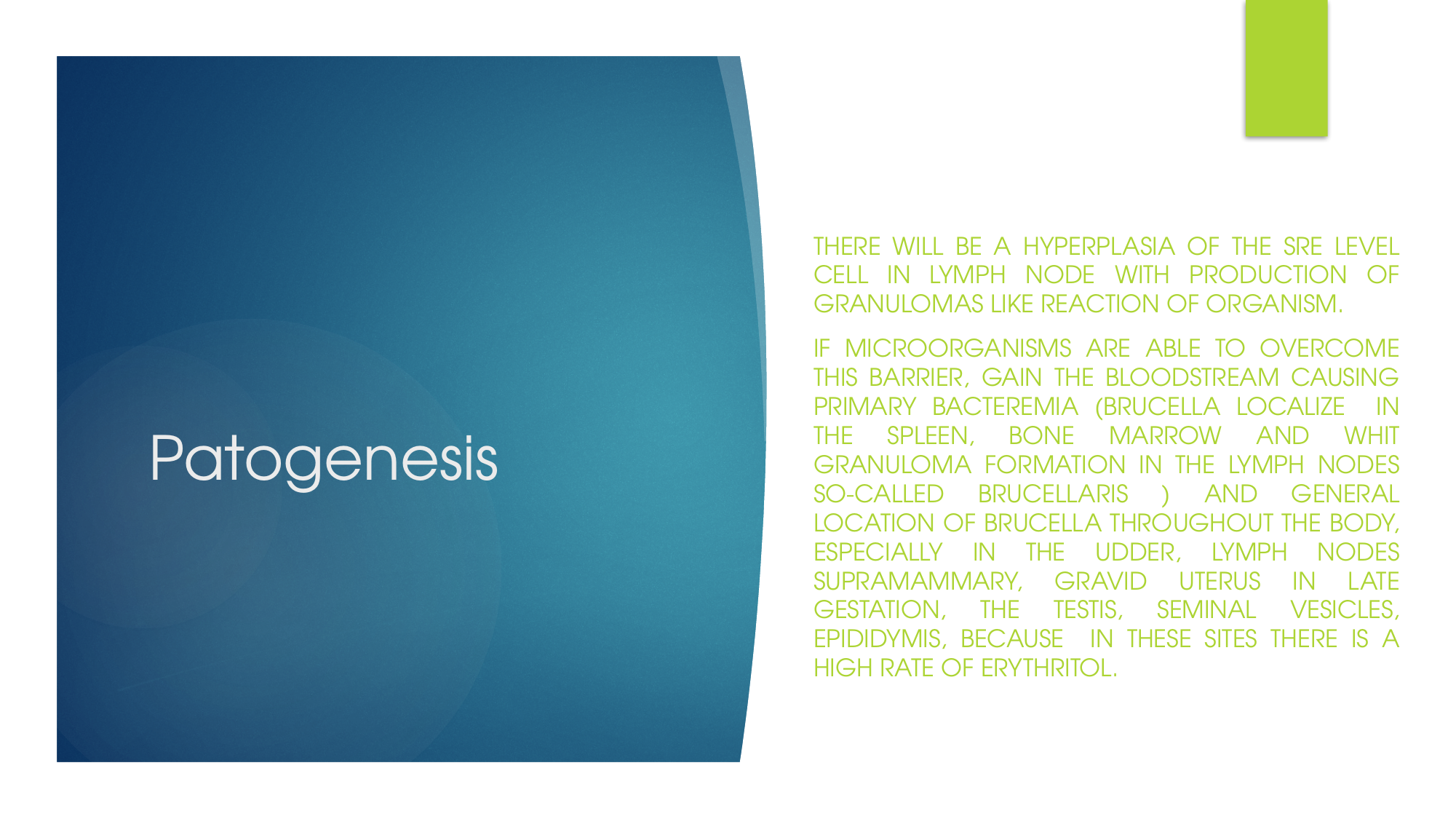

There will be a hyperplasia of the SRE level cell In lymph node with production of granulomas like reaction of organism.
If microorganisms are able to overcome this barrier, gain the bloodstream causing primary bacteremia (Brucella Localize  in the spleen, bone marrow and whit granuloma formation in the lymph nodes so-called Brucellaris ) and general location of Brucella throughout the body, especially in the udder, lymph nodes supramammary, gravid uterus in late gestation, the testis, seminal vesicles, epididymis, because  in these sites there is a high rate of erythritol.
# Patogenesis